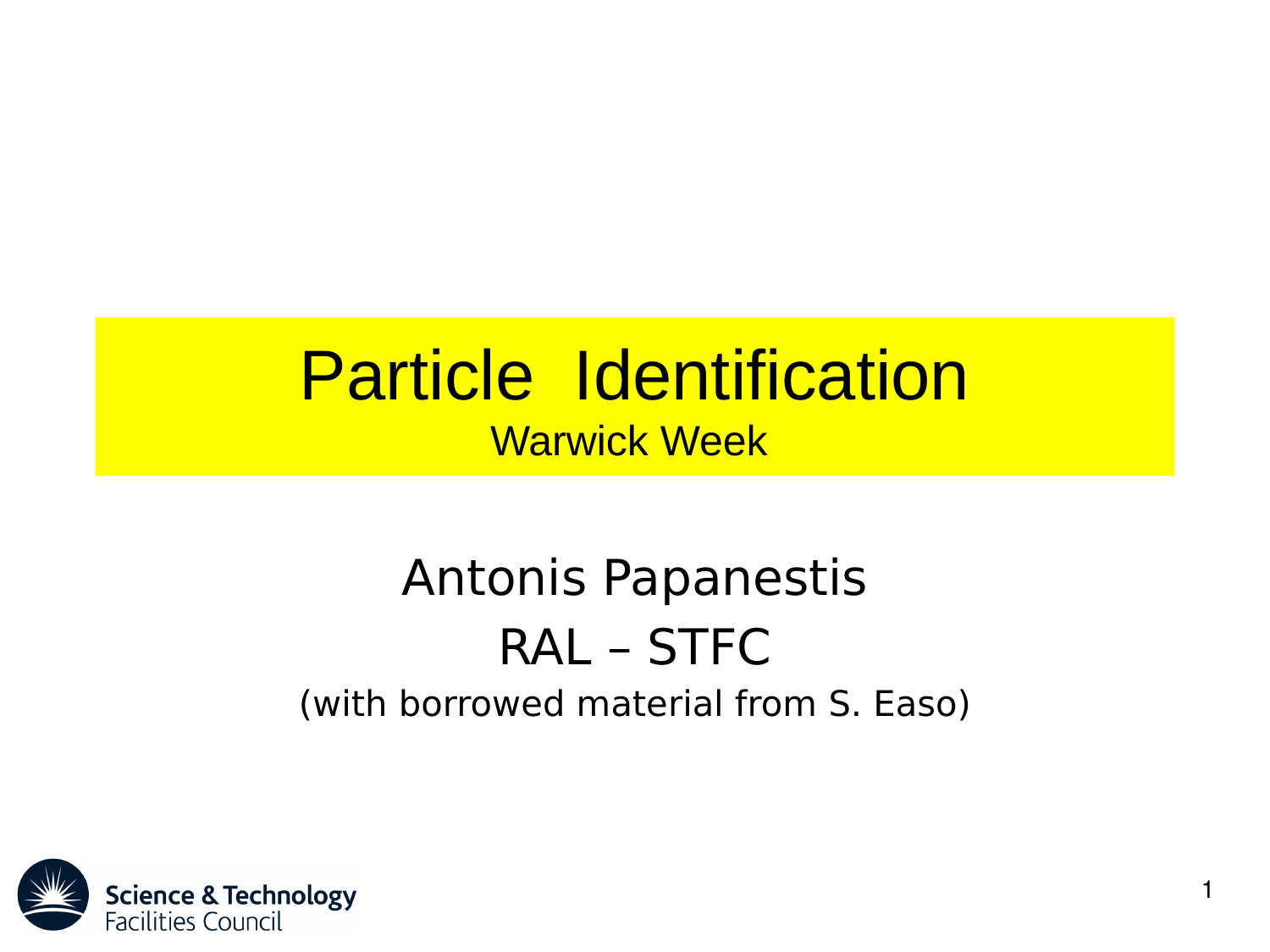

# Particle  Identification Warwick Week
Antonis Papanestis
RAL – STFC
(with borrowed material from S. Easo)
1